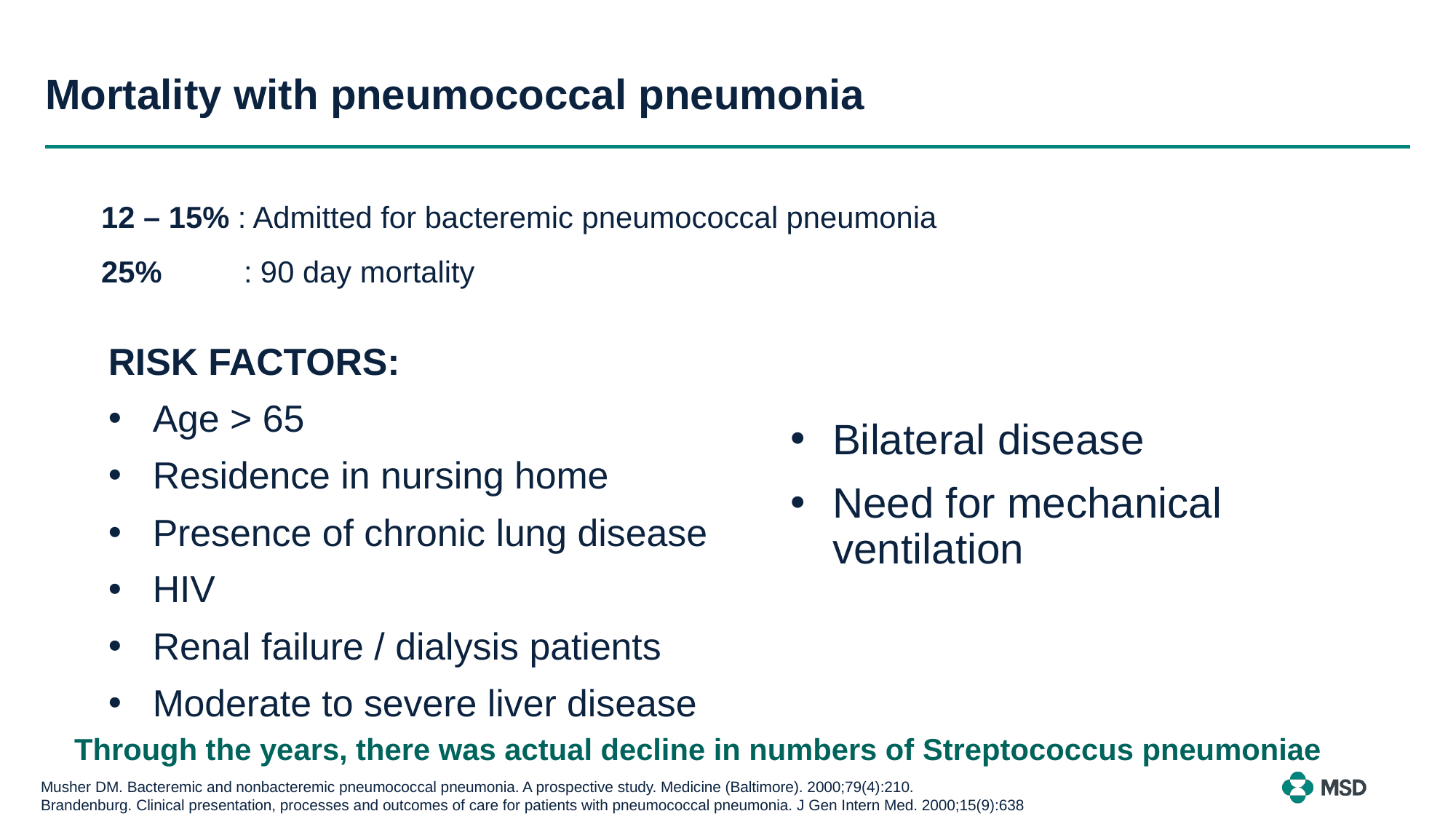

# Mortality with pneumococcal pneumonia
12 – 15% : Admitted for bacteremic pneumococcal pneumonia
25%	    : 90 day mortality
RISK FACTORS:
Age > 65
Residence in nursing home
Presence of chronic lung disease
HIV
Renal failure / dialysis patients
Moderate to severe liver disease

Bilateral disease
Need for mechanical ventilation
Through the years, there was actual decline in numbers of Streptococcus pneumoniae
Musher DM. Bacteremic and nonbacteremic pneumococcal pneumonia. A prospective study. Medicine (Baltimore). 2000;79(4):210.
Brandenburg. Clinical presentation, processes and outcomes of care for patients with pneumococcal pneumonia. J Gen Intern Med. 2000;15(9):638